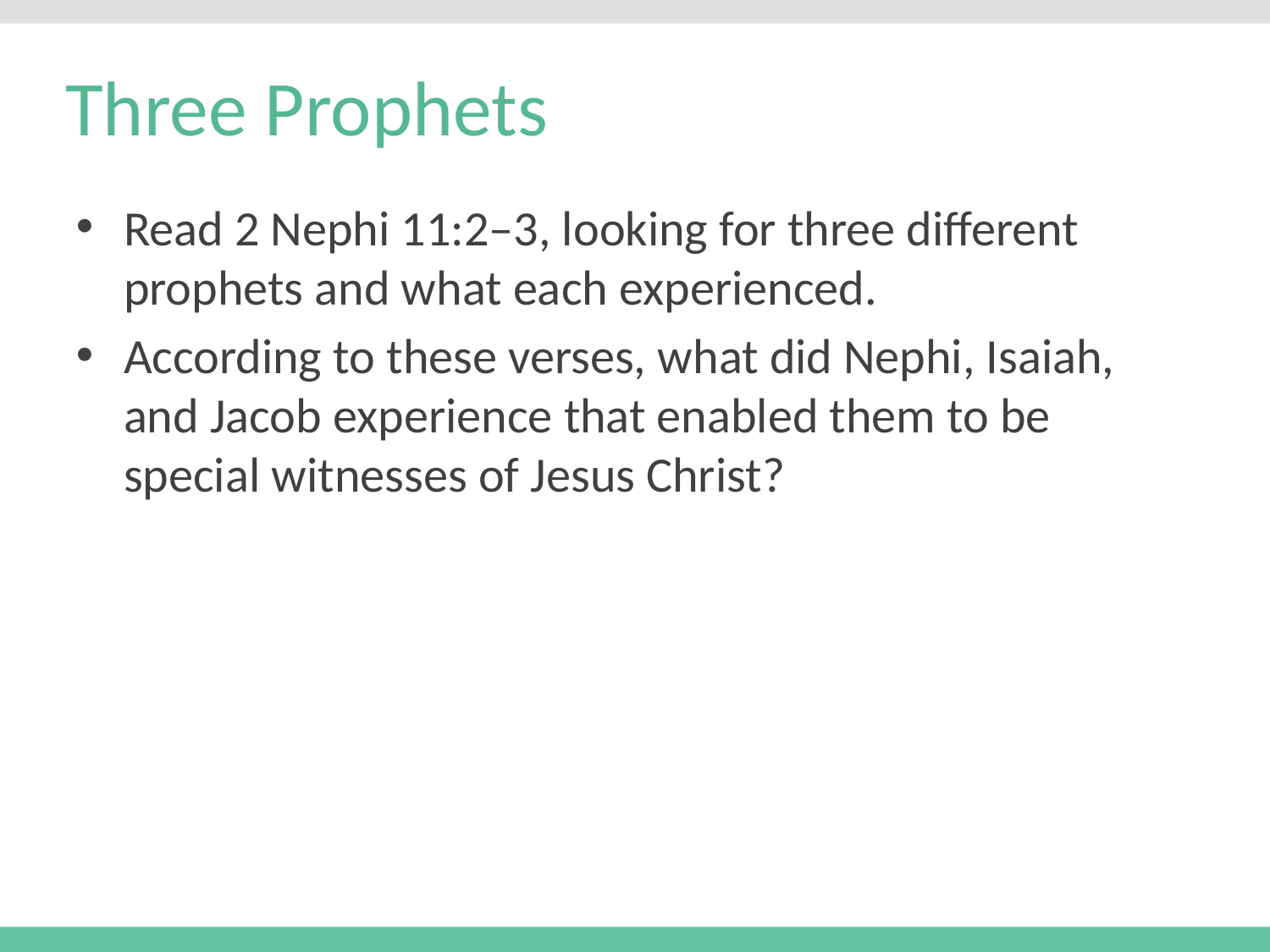

# Three Prophets
Read 2 Nephi 11:2–3, looking for three different prophets and what each experienced.
According to these verses, what did Nephi, Isaiah, and Jacob experience that enabled them to be special witnesses of Jesus Christ?